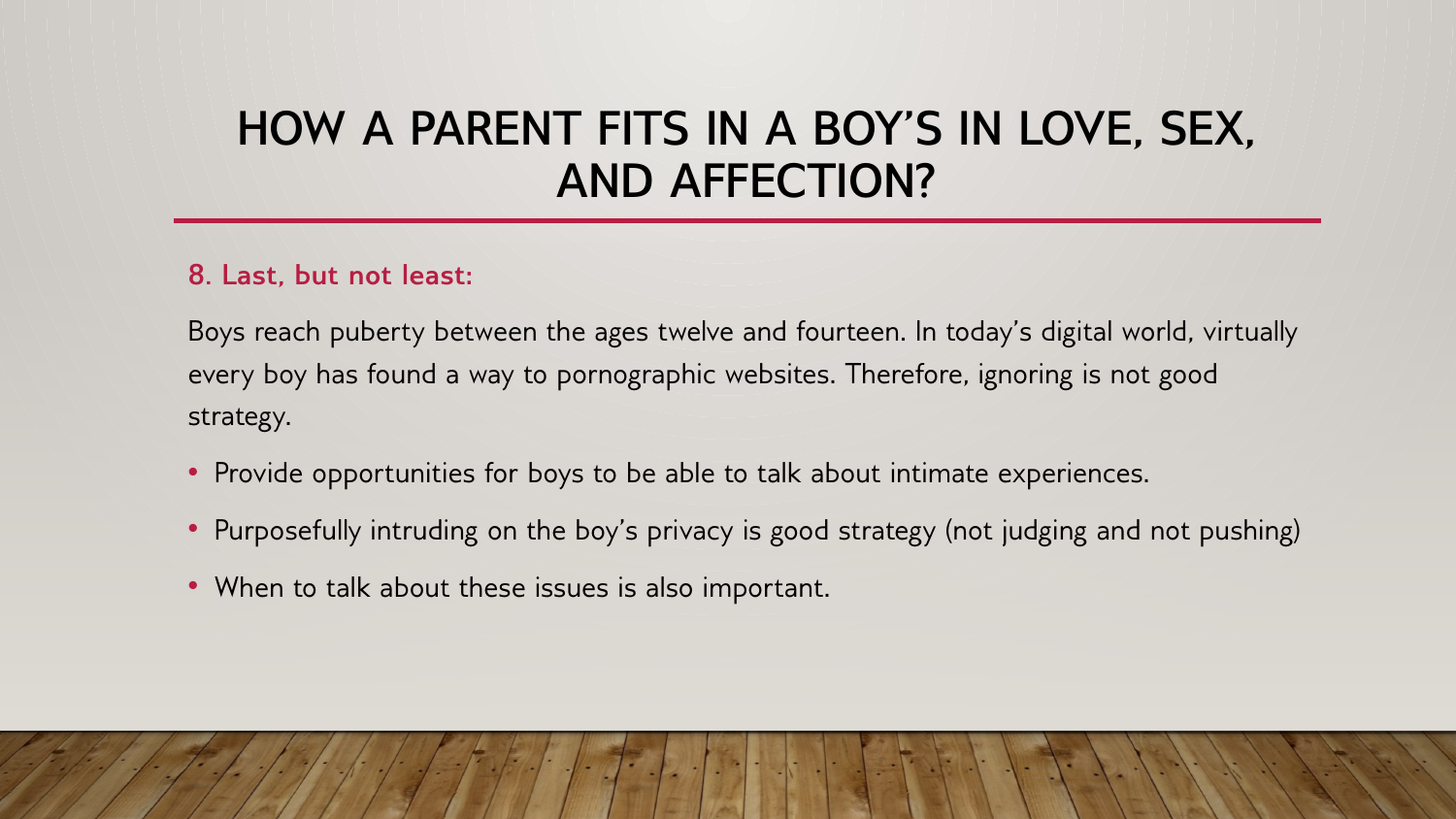

# How a parent fits in a boy’s in love, sex, and affection?
8. Last, but not least:
Boys reach puberty between the ages twelve and fourteen. In today’s digital world, virtually every boy has found a way to pornographic websites. Therefore, ignoring is not good strategy.
Provide opportunities for boys to be able to talk about intimate experiences.
Purposefully intruding on the boy’s privacy is good strategy (not judging and not pushing)
When to talk about these issues is also important.